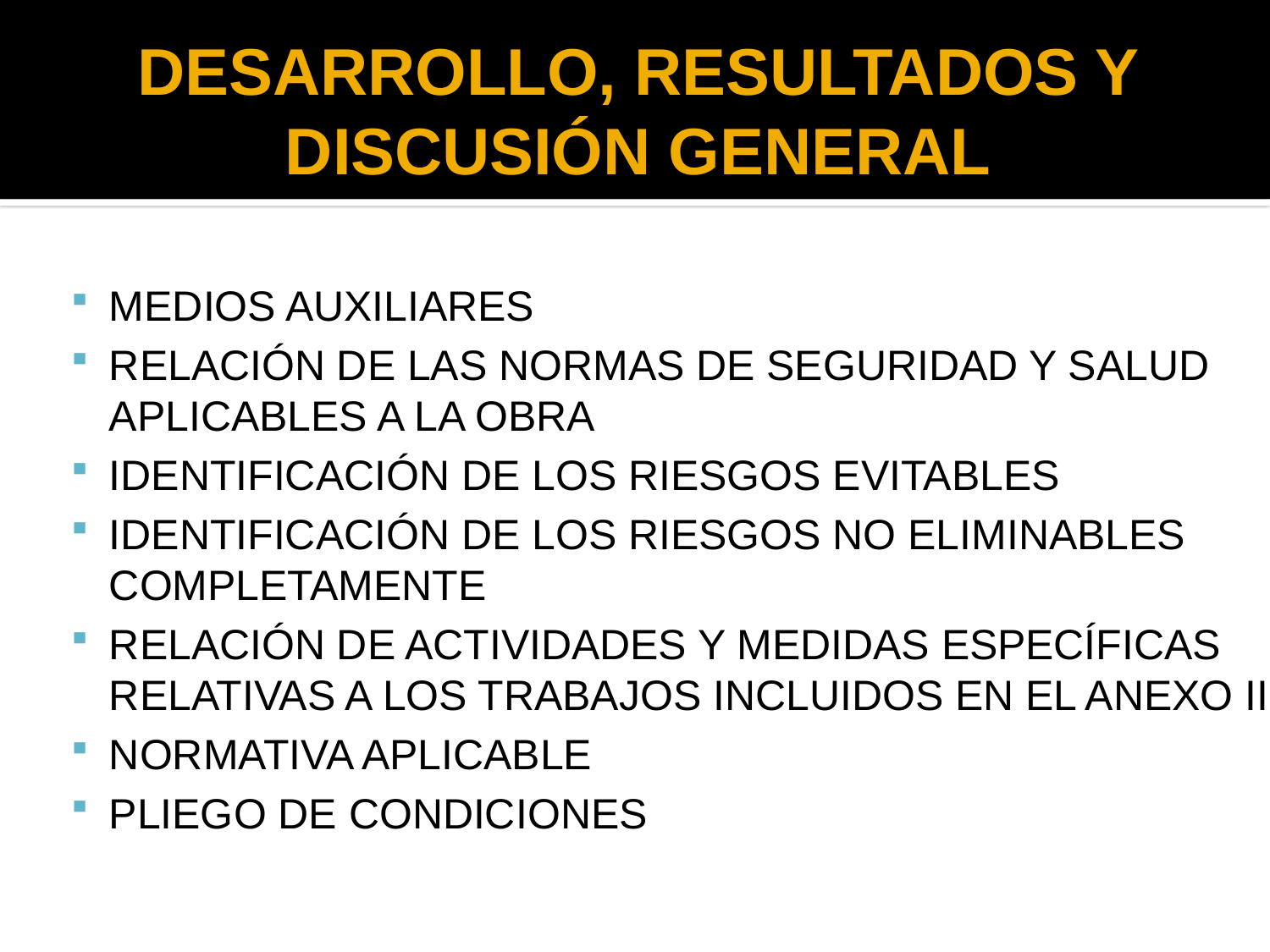

# DESARROLLO, RESULTADOS Y DISCUSIÓN GENERAL
MEDIOS AUXILIARES
RELACIÓN DE LAS NORMAS DE SEGURIDAD Y SALUD APLICABLES A LA OBRA
IDENTIFICACIÓN DE LOS RIESGOS EVITABLES
IDENTIFICACIÓN DE LOS RIESGOS NO ELIMINABLES COMPLETAMENTE
RELACIÓN DE ACTIVIDADES Y MEDIDAS ESPECÍFICAS RELATIVAS A LOS TRABAJOS INCLUIDOS EN EL ANEXO II
NORMATIVA APLICABLE
PLIEGO DE CONDICIONES